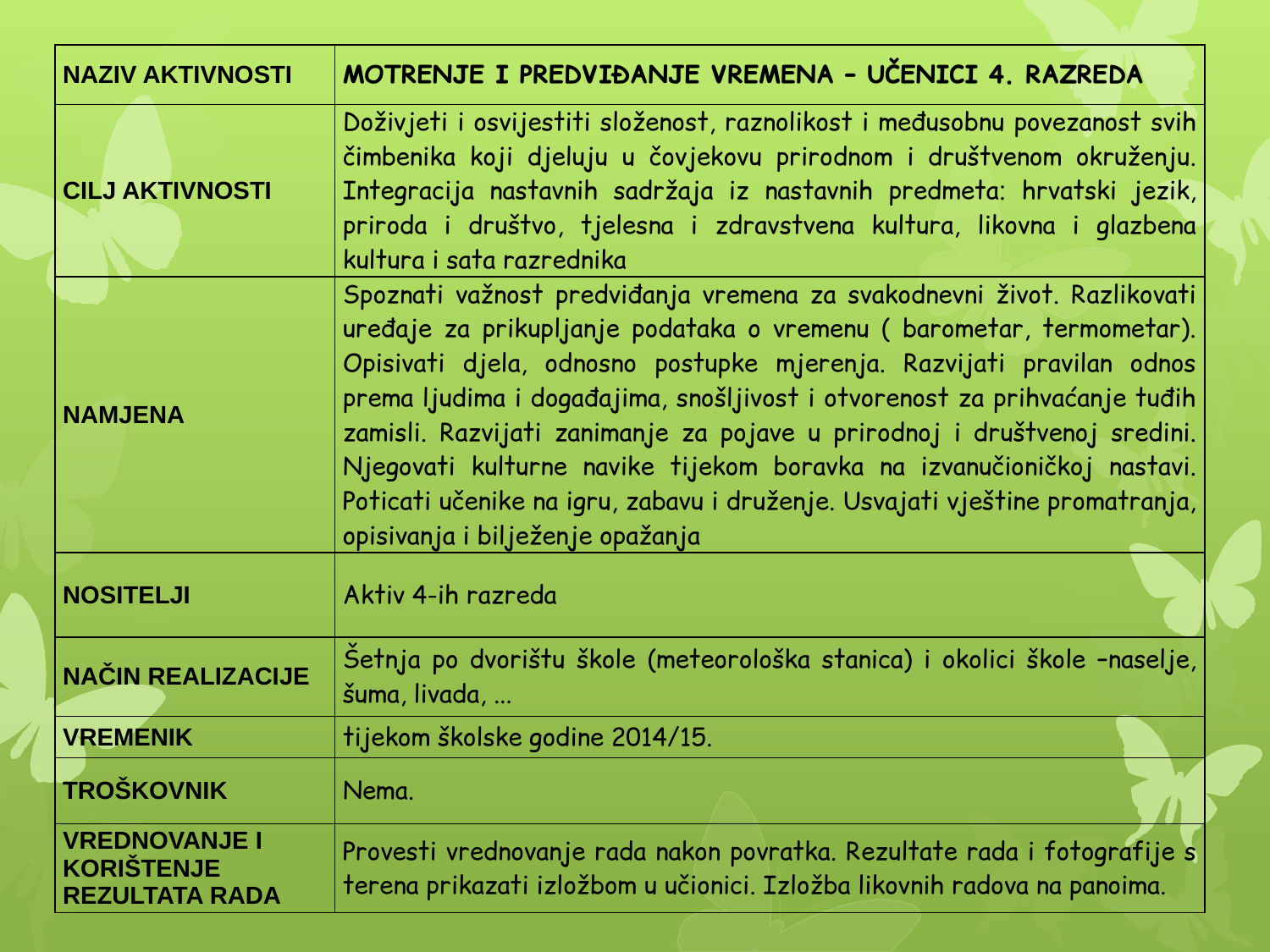

| NAZIV AKTIVNOSTI | MOTRENJE I PREDVIĐANJE VREMENA – UČENICI 4. RAZREDA |
| --- | --- |
| CILJ AKTIVNOSTI | Doživjeti i osvijestiti složenost, raznolikost i međusobnu povezanost svih čimbenika koji djeluju u čovjekovu prirodnom i društvenom okruženju. Integracija nastavnih sadržaja iz nastavnih predmeta: hrvatski jezik, priroda i društvo, tjelesna i zdravstvena kultura, likovna i glazbena kultura i sata razrednika |
| NAMJENA | Spoznati važnost predviđanja vremena za svakodnevni život. Razlikovati uređaje za prikupljanje podataka o vremenu ( barometar, termometar). Opisivati djela, odnosno postupke mjerenja. Razvijati pravilan odnos prema ljudima i događajima, snošljivost i otvorenost za prihvaćanje tuđih zamisli. Razvijati zanimanje za pojave u prirodnoj i društvenoj sredini. Njegovati kulturne navike tijekom boravka na izvanučioničkoj nastavi. Poticati učenike na igru, zabavu i druženje. Usvajati vještine promatranja, opisivanja i bilježenje opažanja |
| NOSITELJI | Aktiv 4-ih razreda |
| NAČIN REALIZACIJE | Šetnja po dvorištu škole (meteorološka stanica) i okolici škole –naselje, šuma, livada, ... |
| VREMENIK | tijekom školske godine 2014/15. |
| TROŠKOVNIK | Nema. |
| VREDNOVANJE I KORIŠTENJE REZULTATA RADA | Provesti vrednovanje rada nakon povratka. Rezultate rada i fotografije s terena prikazati izložbom u učionici. Izložba likovnih radova na panoima. |